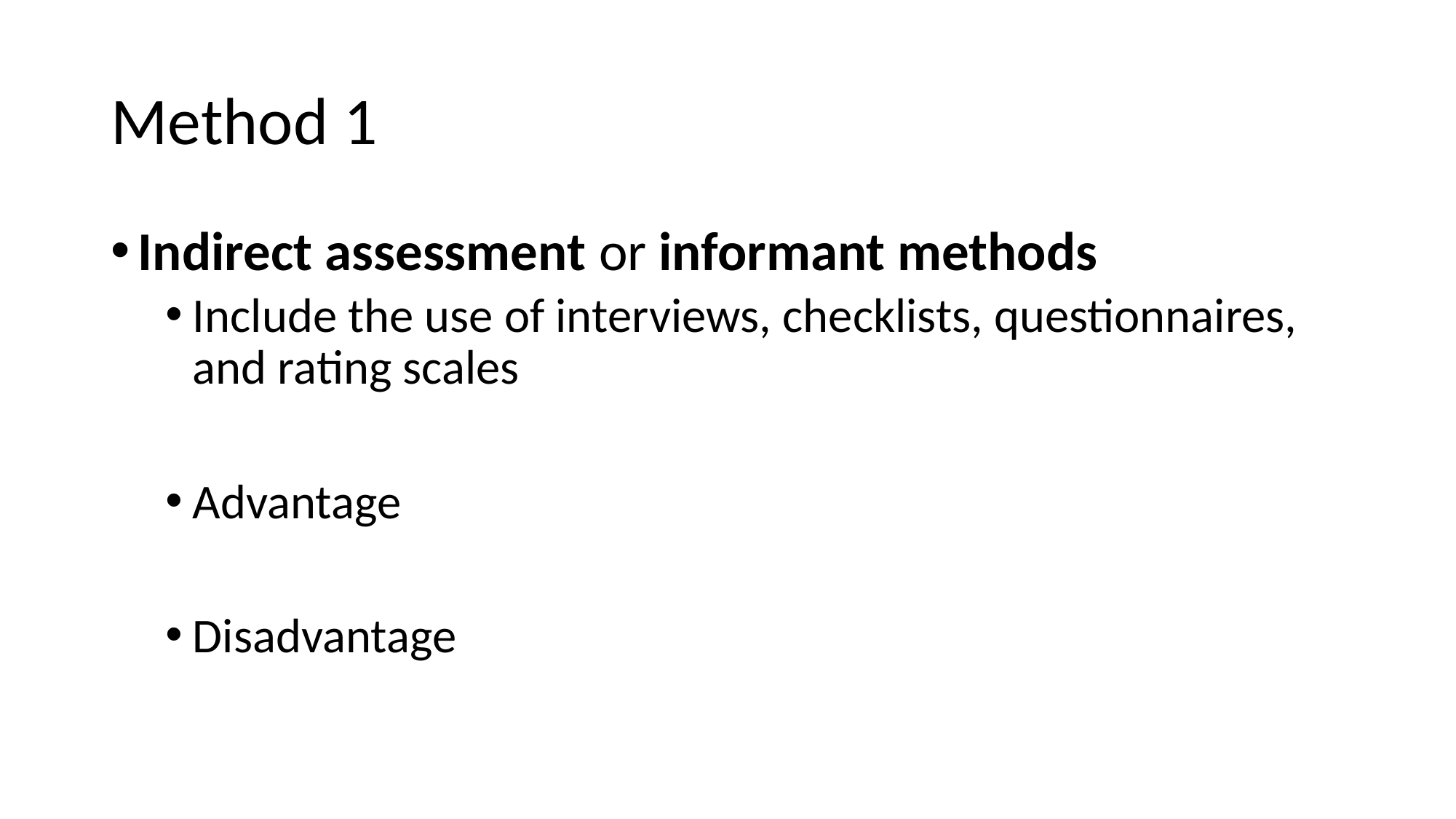

# Method 1
Indirect assessment or informant methods
Include the use of interviews, checklists, questionnaires, and rating scales

Advantage

Disadvantage